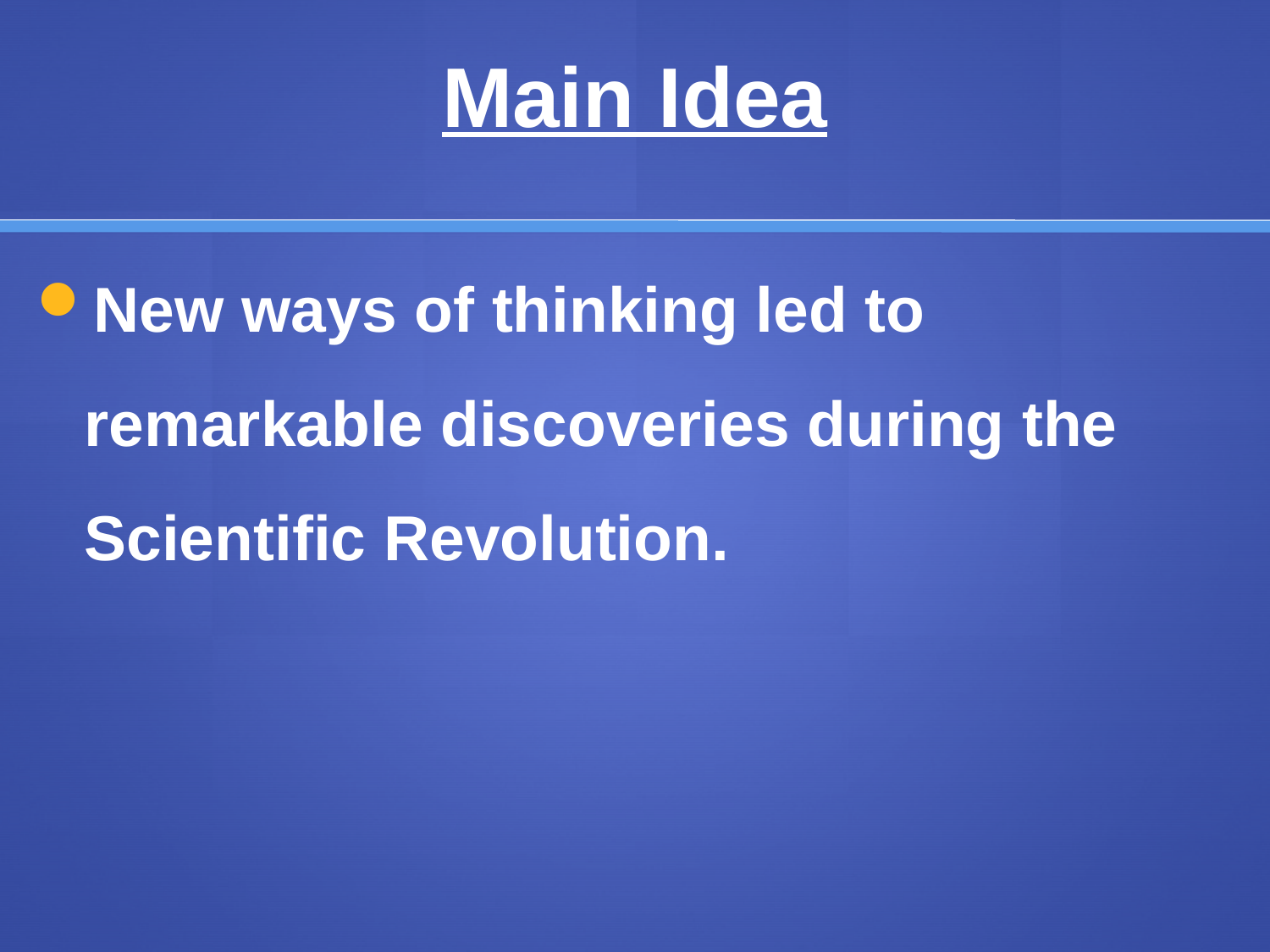

# Main Idea
New ways of thinking led to remarkable discoveries during the Scientific Revolution.